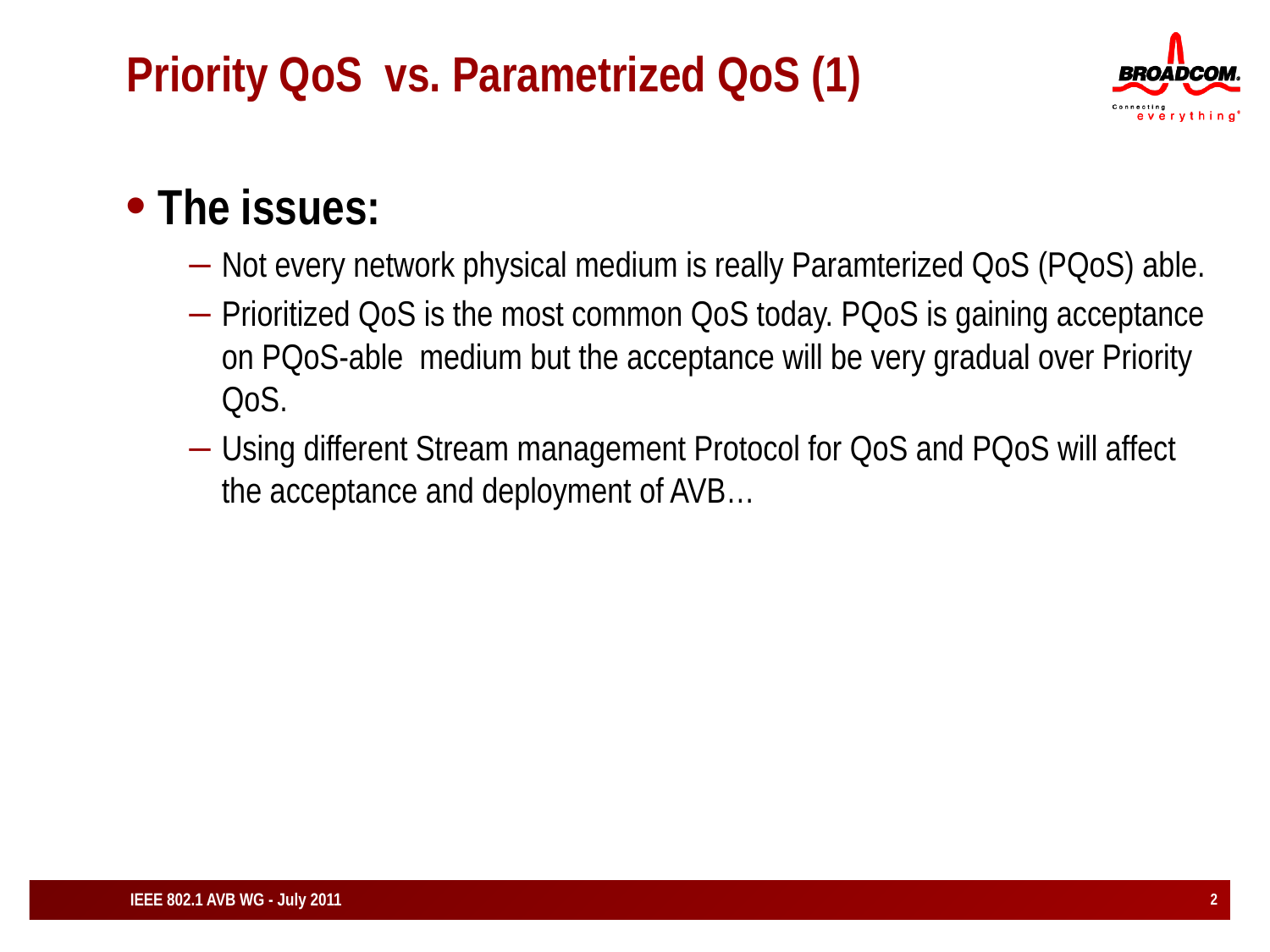

# Priority QoS  vs. Parametrized QoS (1)
The issues:
Not every network physical medium is really Paramterized QoS (PQoS) able.
Prioritized QoS is the most common QoS today. PQoS is gaining acceptance on PQoS-able  medium but the acceptance will be very gradual over Priority QoS.
Using different Stream management Protocol for QoS and PQoS will affect the acceptance and deployment of AVB…

IEEE 802.1 AVB WG - July 2011
2